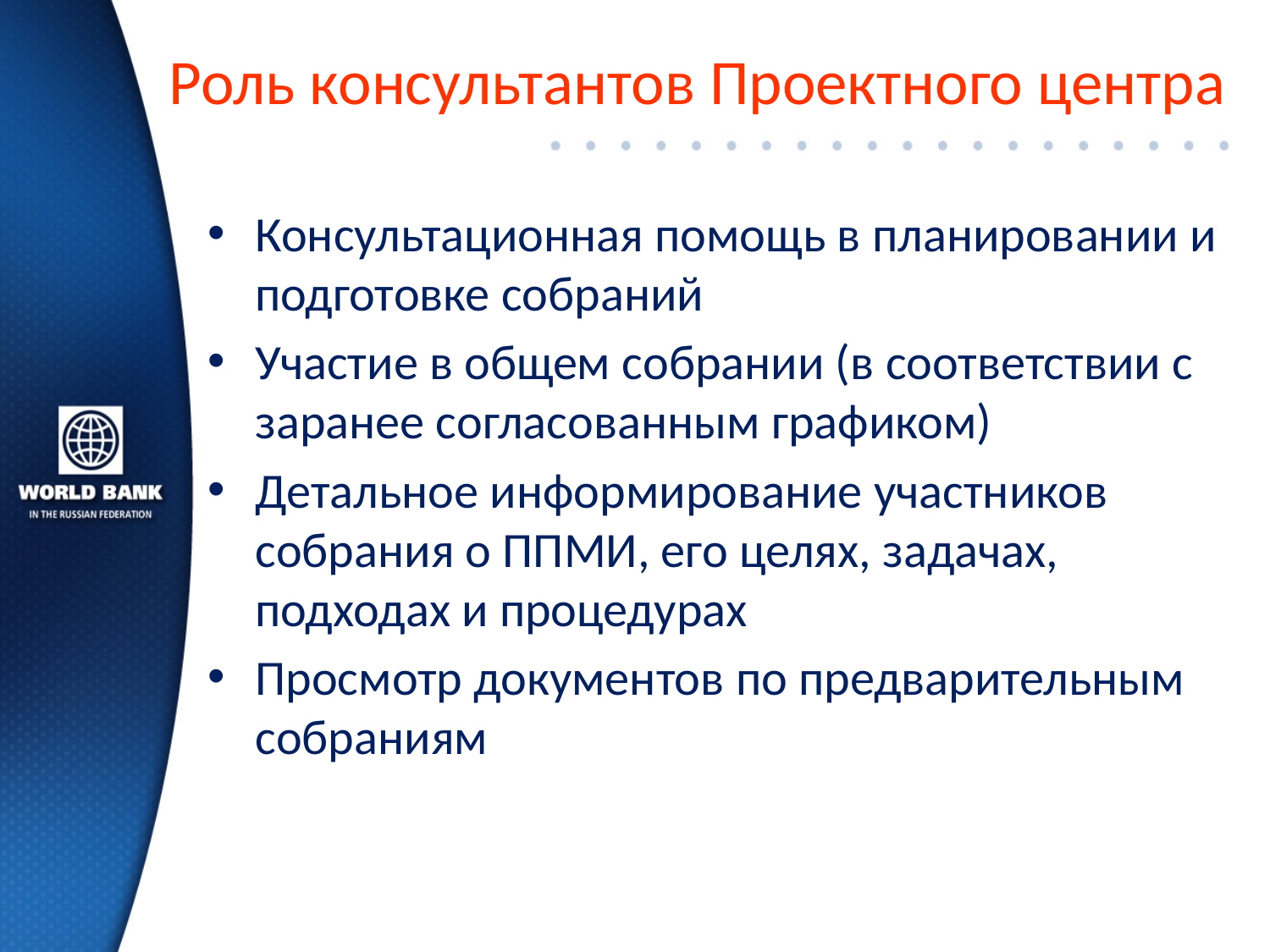

# Роль консультантов Проектного центра
Консультационная помощь в планировании и подготовке собраний
Участие в общем собрании (в соответствии с заранее согласованным графиком)
Детальное информирование участников собрания о ППМИ, его целях, задачах, подходах и процедурах
Просмотр документов по предварительным собраниям